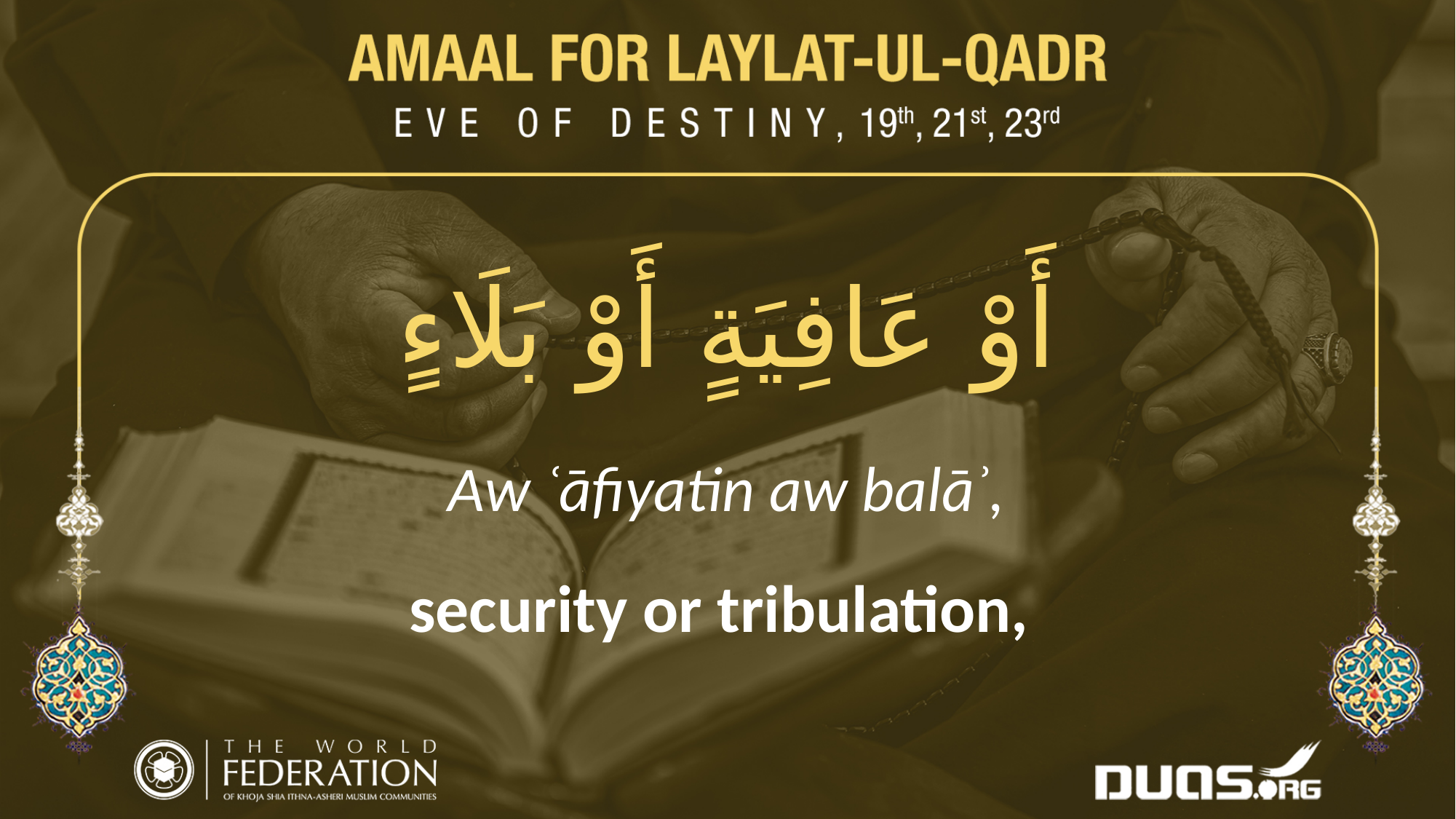

أَوْ عَافِيَةٍ أَوْ بَلَاءٍ
Aw ʿāfiyatin aw balāʾ,
security or tribulation,